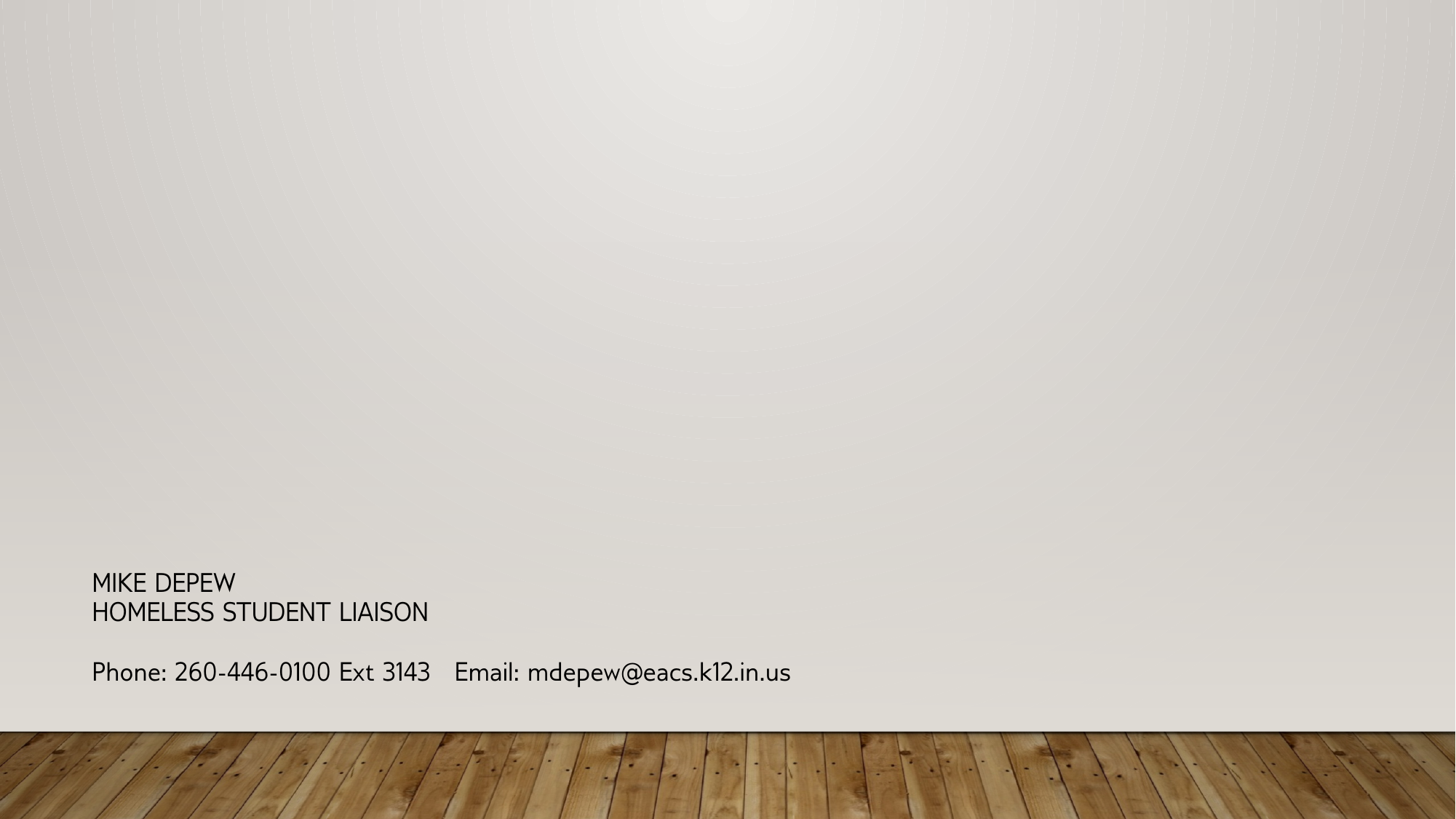

# MIKE DEPEW Homeless Student Liaison

Phone: 260-446-0100 Ext 3143   Email: mdepew@eacs.k12.in.us